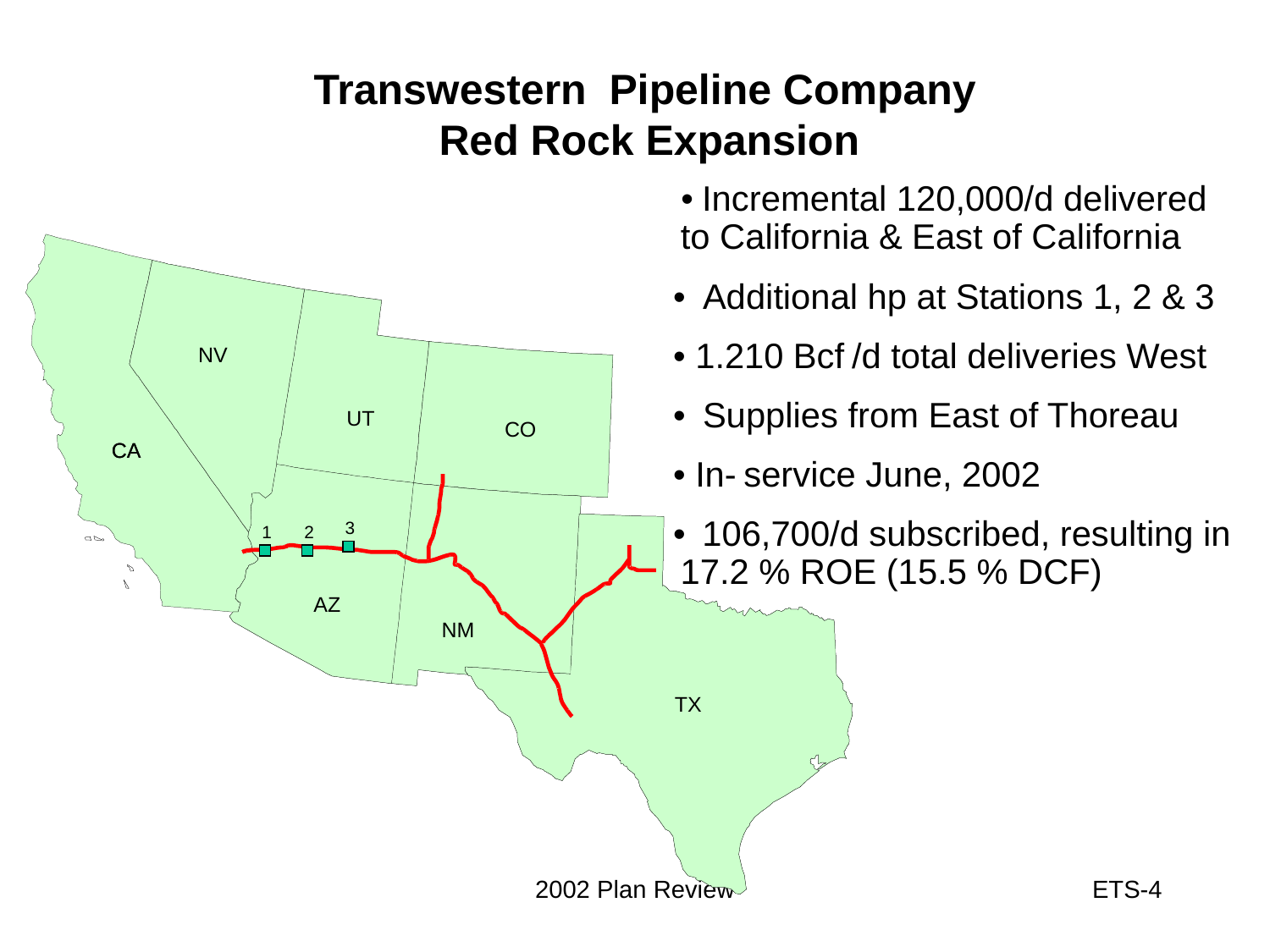

2002 Plan Review
4

Transwestern
Pipeline Company
Red Rock Expansion

•
Incremental 120,000/d delivered
to California & East of California

•

•
1.210
Bcf

NV
NV

•

UT
UT

CO
CO

CA
CA
•
In
-

•

3
3
1
1
2
2

AZ
AZ

NM
NM

TX
TX
Additional hp at Stations 1, 2 & 3
/d total deliveries West
Supplies from East of Thoreau
service June, 2002
106,700/d subscribed, resulting in
17.2 % ROE (15.5 % DCF)